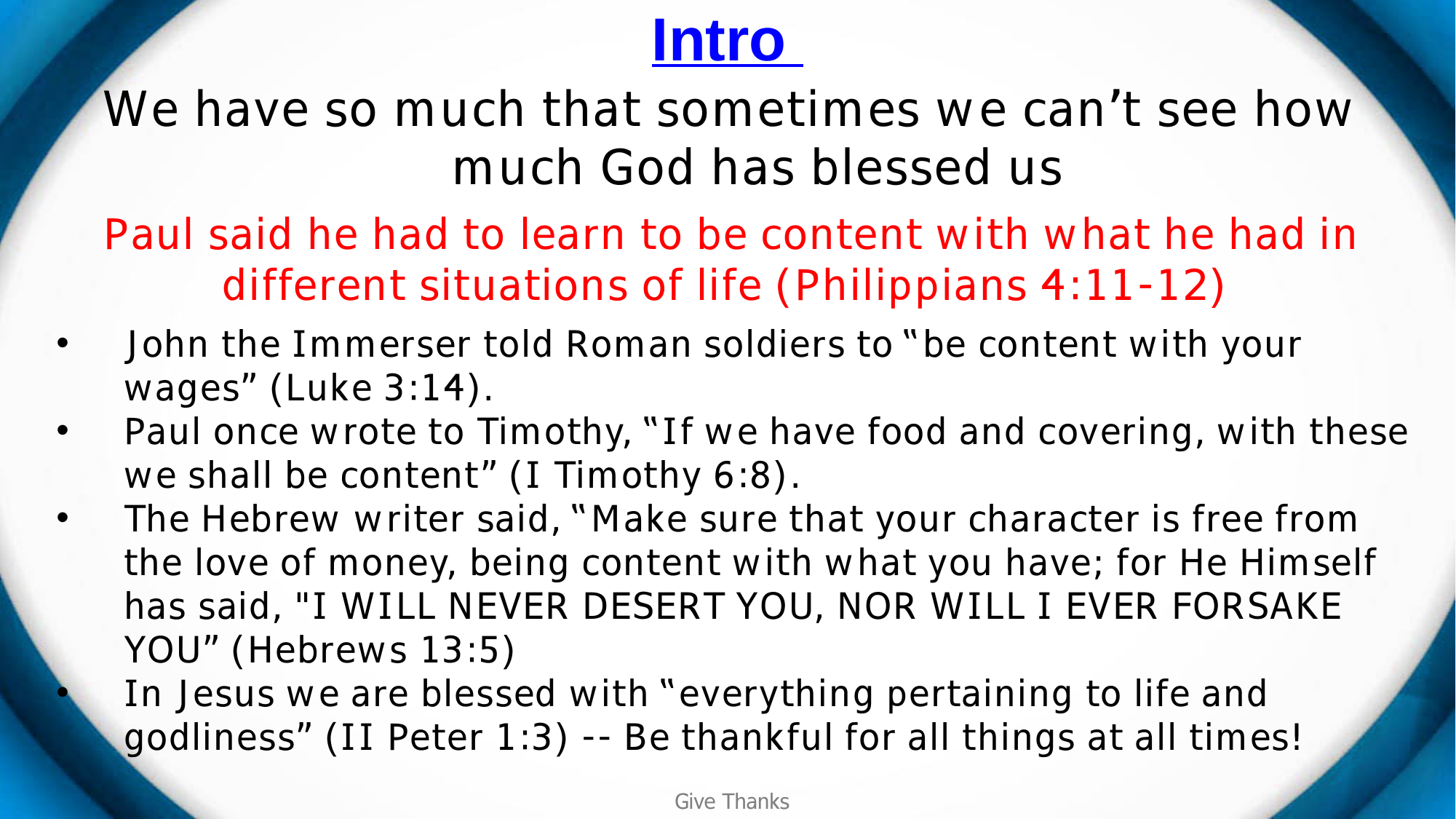

# Intro
We have so much that sometimes we can’t see how much God has blessed us
Paul said he had to learn to be content with what he had in different situations of life (Philippians 4:11-12)
John the Immerser told Roman soldiers to “be content with your wages” (Luke 3:14).
Paul once wrote to Timothy, “If we have food and covering, with these we shall be content” (I Timothy 6:8).
The Hebrew writer said, “Make sure that your character is free from the love of money, being content with what you have; for He Himself has said, "I WILL NEVER DESERT YOU, NOR WILL I EVER FORSAKE YOU” (Hebrews 13:5)
In Jesus we are blessed with “everything pertaining to life and godliness” (II Peter 1:3) -- Be thankful for all things at all times!
Give Thanks